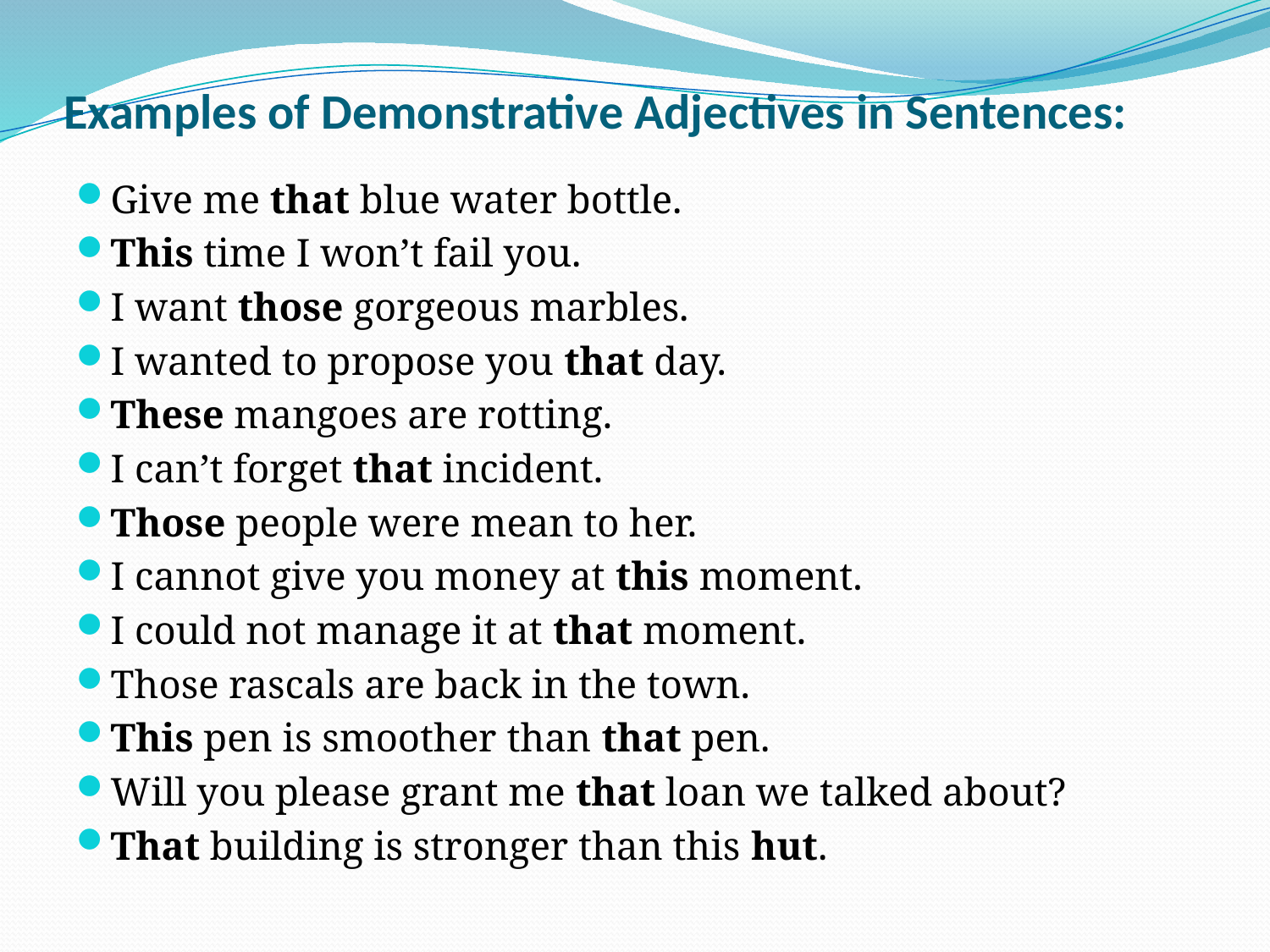

# Examples of Demonstrative Adjectives in Sentences:
Give me that blue water bottle.
This time I won’t fail you.
I want those gorgeous marbles.
I wanted to propose you that day.
These mangoes are rotting.
I can’t forget that incident.
Those people were mean to her.
I cannot give you money at this moment.
I could not manage it at that moment.
Those rascals are back in the town.
This pen is smoother than that pen.
Will you please grant me that loan we talked about?
That building is stronger than this hut.